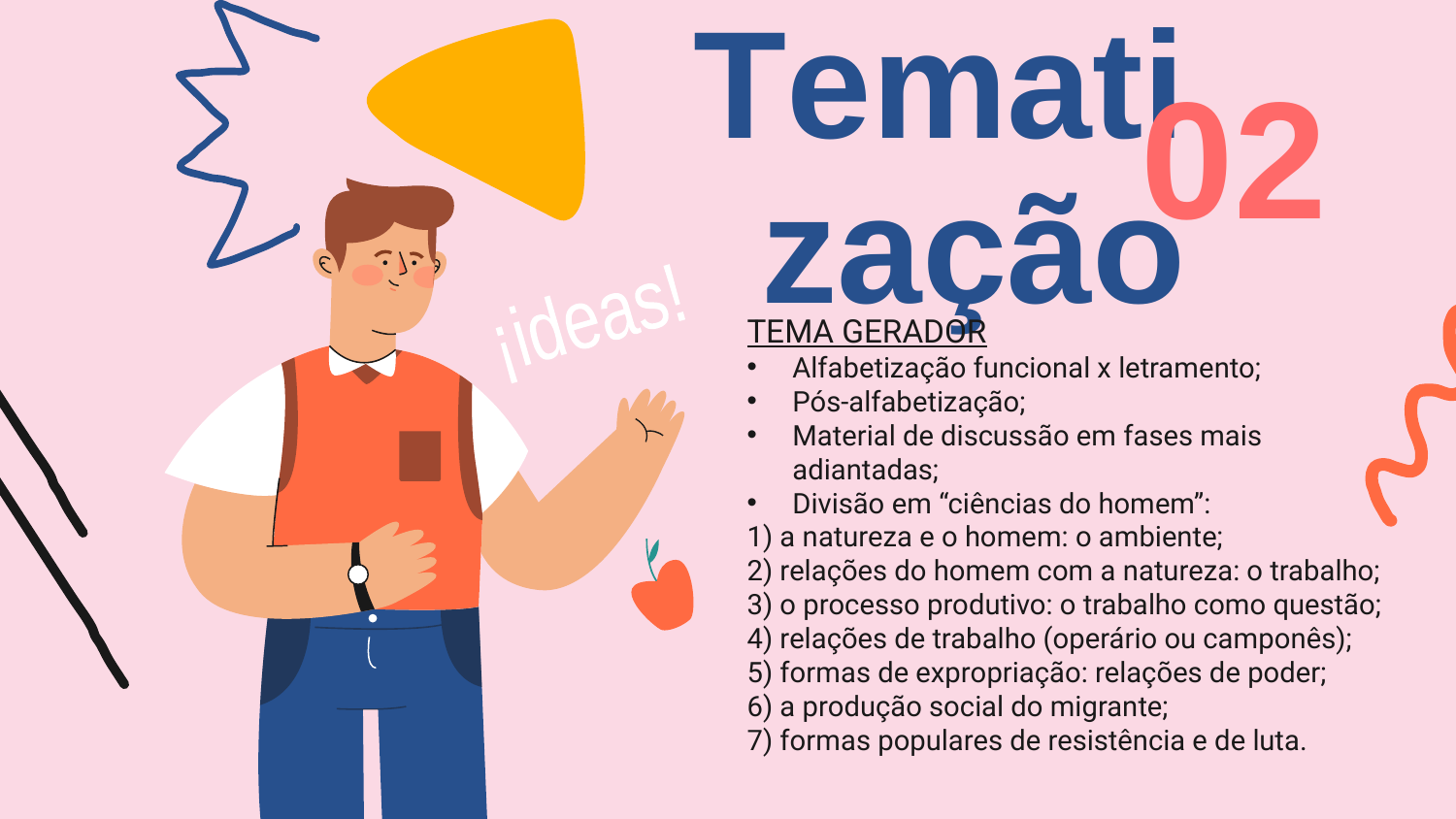

# Tematização
02

TEMA GERADOR
Alfabetização funcional x letramento;
Pós-alfabetização;
Material de discussão em fases mais adiantadas;
Divisão em “ciências do homem”:
1) a natureza e o homem: o ambiente;
2) relações do homem com a natureza: o trabalho;
3) o processo produtivo: o trabalho como questão;
4) relações de trabalho (operário ou camponês);
5) formas de expropriação: relações de poder;
6) a produção social do migrante;
7) formas populares de resistência e de luta.
¡ideas!